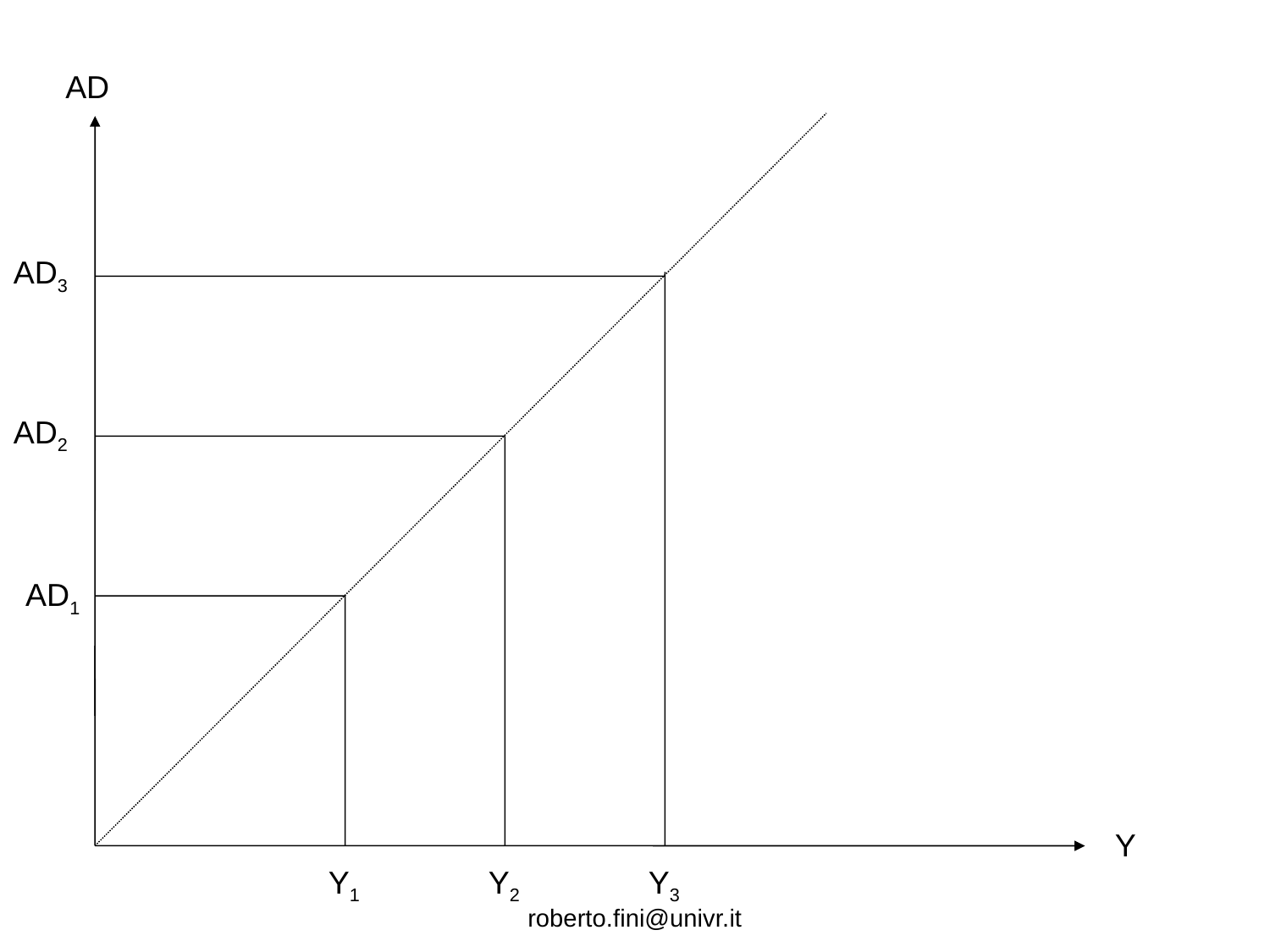

AD

AD3

AD2

AD1

Y

Y1
Y2
Y3
roberto.fini@univr.it